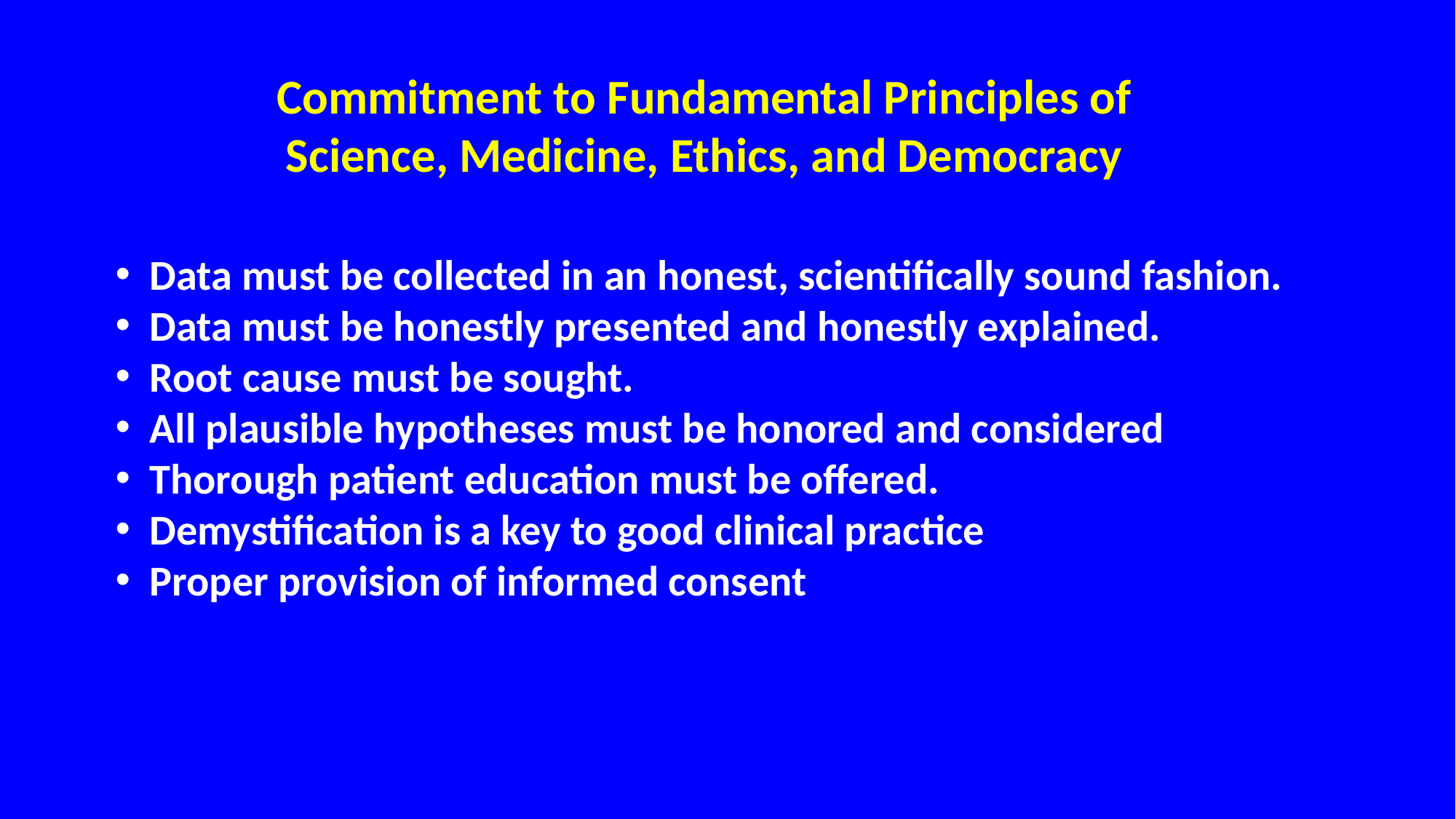

Commitment to Fundamental Principles of Science, Medicine, Ethics, and Democracy
Data must be collected in an honest, scientifically sound fashion.
Data must be honestly presented and honestly explained.
Root cause must be sought.
All plausible hypotheses must be honored and considered
Thorough patient education must be offered.
Demystification is a key to good clinical practice
Proper provision of informed consent